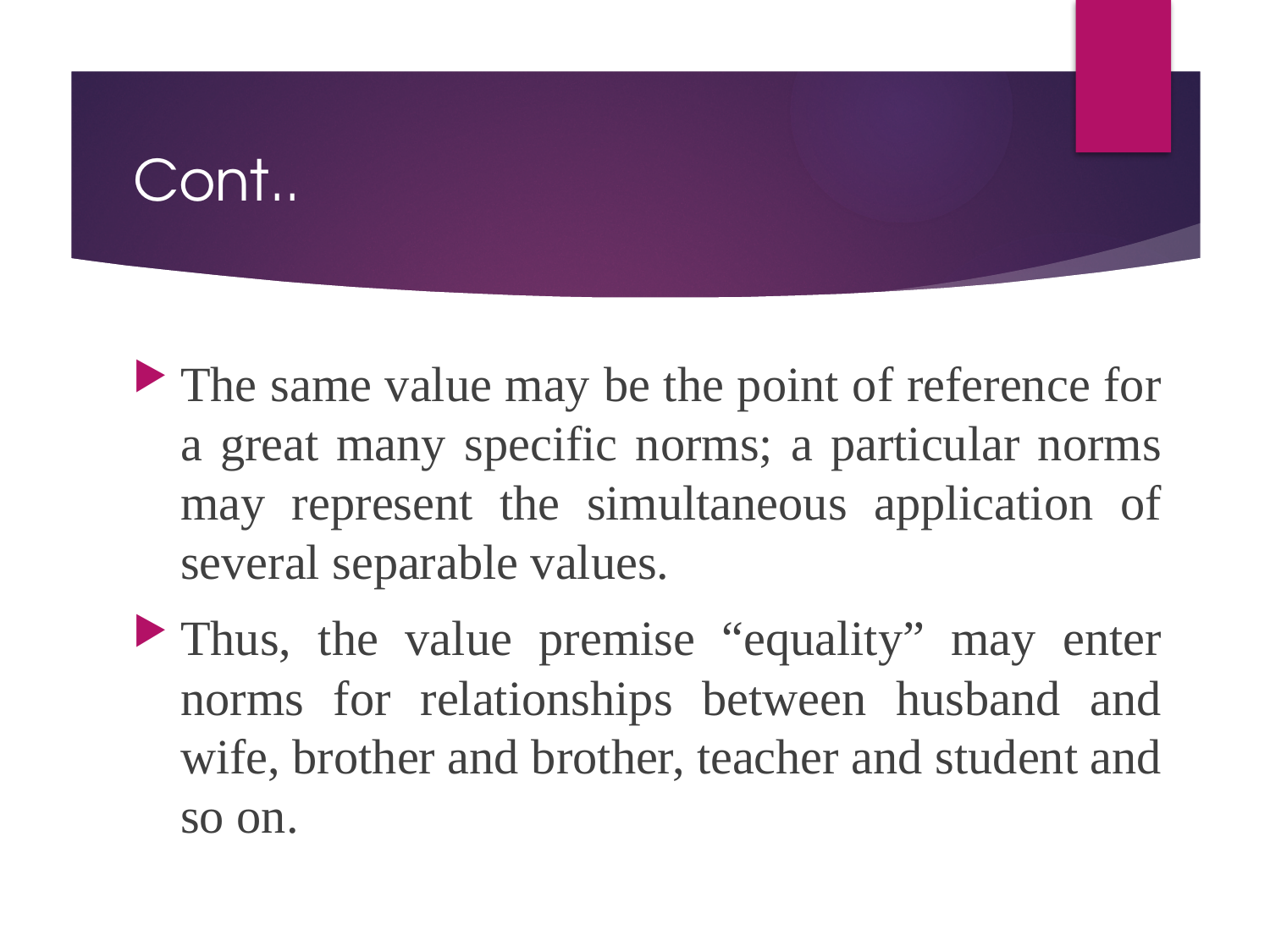

# Cont..
The same value may be the point of reference for a great many specific norms; a particular norms may represent the simultaneous application of several separable values.
Thus, the value premise “equality” may enter norms for relationships between husband and wife, brother and brother, teacher and student and so on.